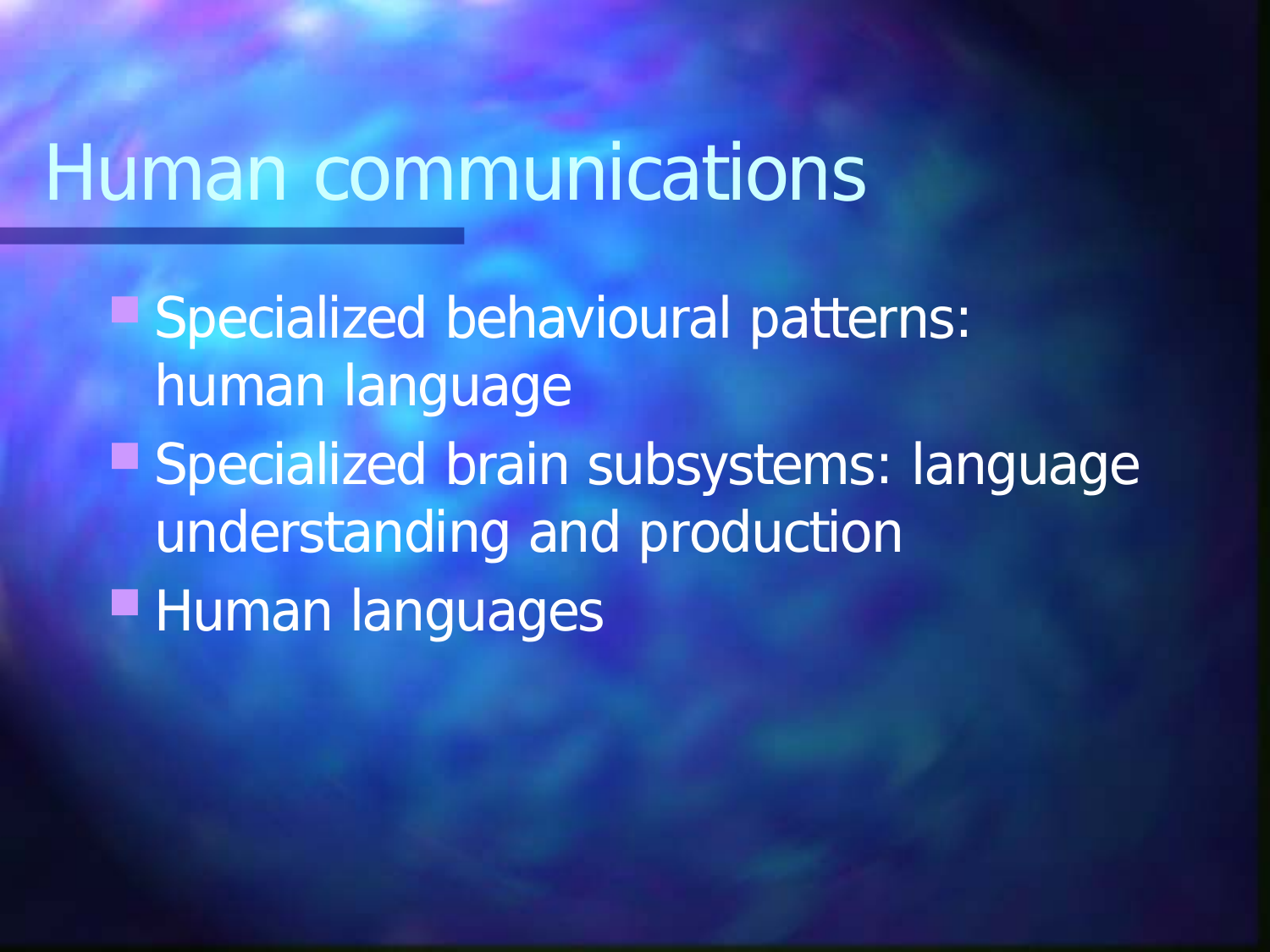

# Human communications
Specialized behavioural patterns: human language
Specialized brain subsystems: language understanding and production
Human languages